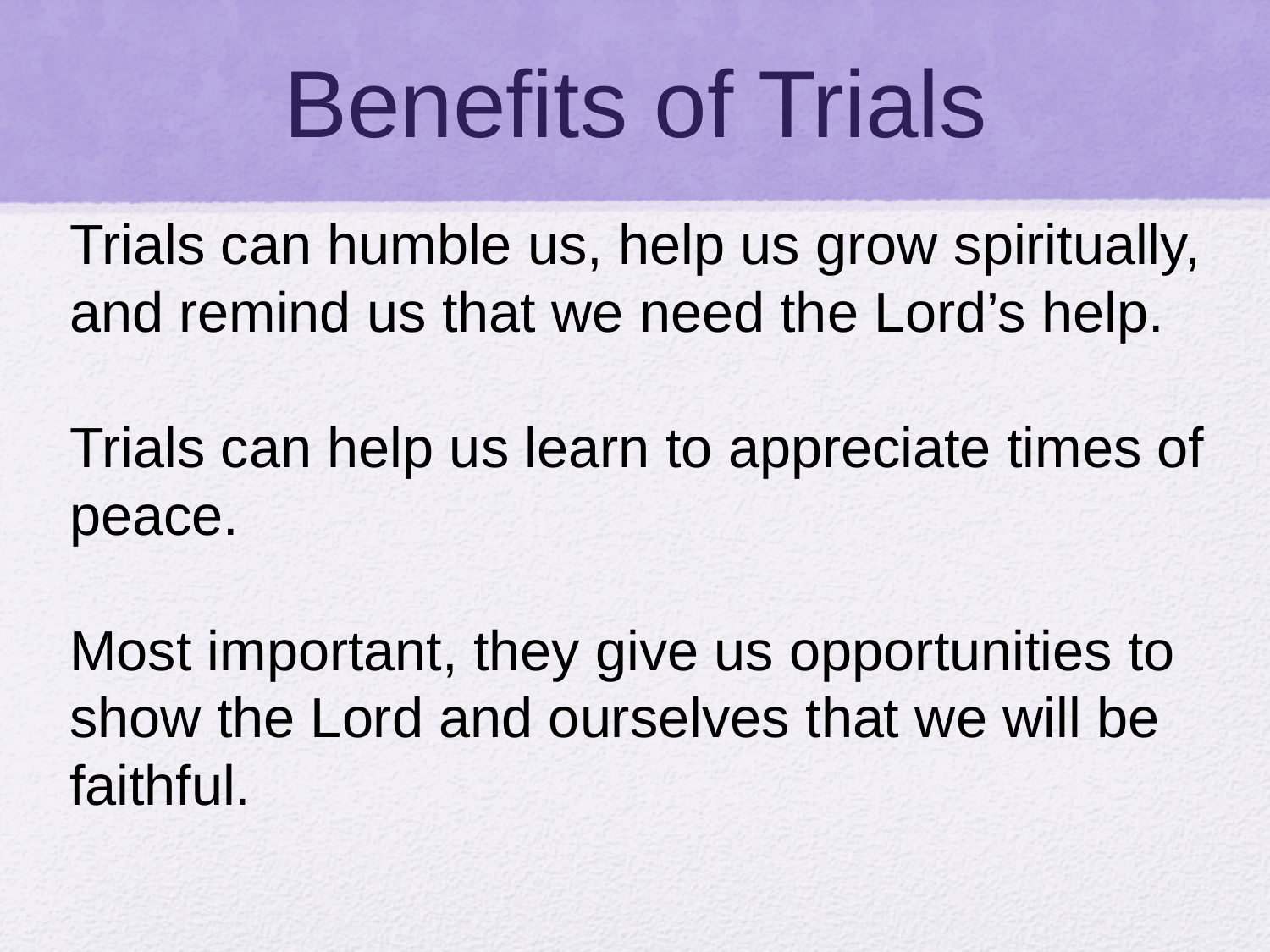

# Benefits of Trials
Trials can humble us, help us grow spiritually, and remind us that we need the Lord’s help.

Trials can help us learn to appreciate times of peace.

Most important, they give us opportunities to show the Lord and ourselves that we will be faithful.